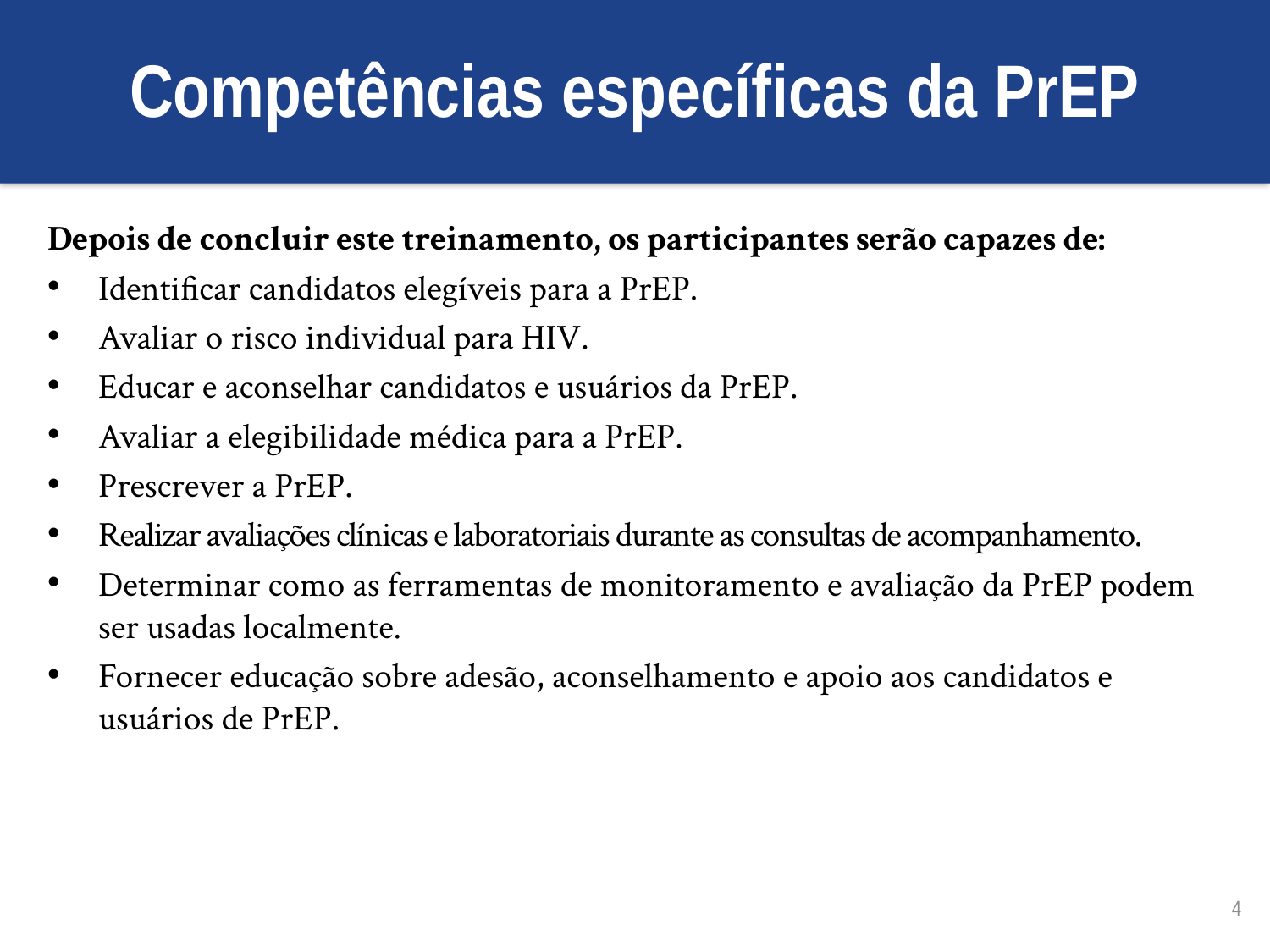

# Competências específicas da PrEP
Depois de concluir este treinamento, os participantes serão capazes de:
Identificar candidatos elegíveis para a PrEP.
Avaliar o risco individual para HIV.
Educar e aconselhar candidatos e usuários da PrEP.
Avaliar a elegibilidade médica para a PrEP.
Prescrever a PrEP.
Realizar avaliações clínicas e laboratoriais durante as consultas de acompanhamento.
Determinar como as ferramentas de monitoramento e avaliação da PrEP podem ser usadas localmente.
Fornecer educação sobre adesão, aconselhamento e apoio aos candidatos e usuários de PrEP.
4